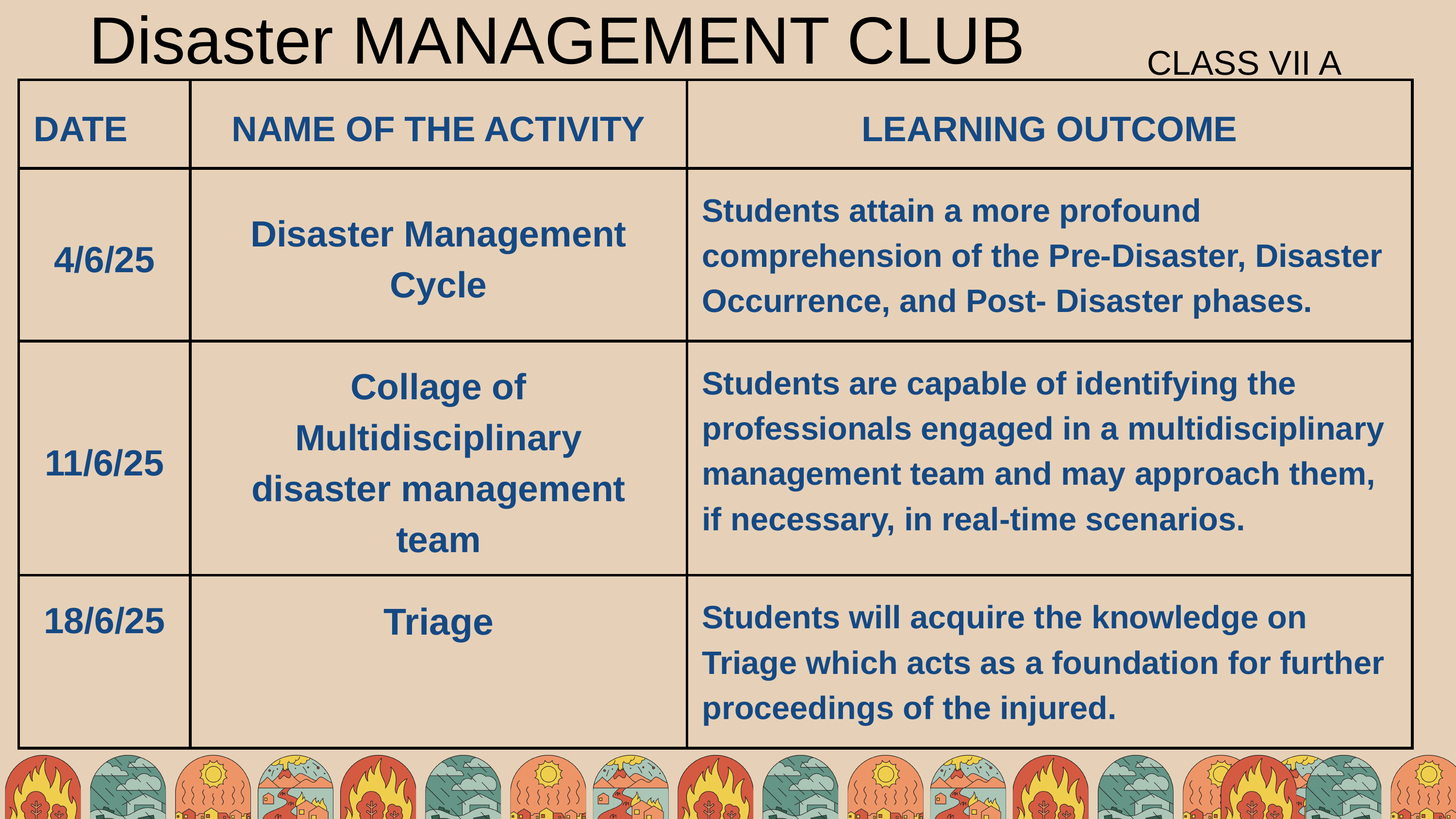

Disaster MANAGEMENT CLUB
CLASS VII A
| DATE | NAME OF THE ACTIVITY | LEARNING OUTCOME |
| --- | --- | --- |
| 4/6/25 | Disaster Management Cycle | Students attain a more profound comprehension of the Pre-Disaster, Disaster Occurrence, and Post- Disaster phases. |
| 11/6/25 | Collage of Multidisciplinary disaster management team | Students are capable of identifying the professionals engaged in a multidisciplinary management team and may approach them, if necessary, in real-time scenarios. |
| 18/6/25 | Triage | Students will acquire the knowledge on Triage which acts as a foundation for further proceedings of the injured. |